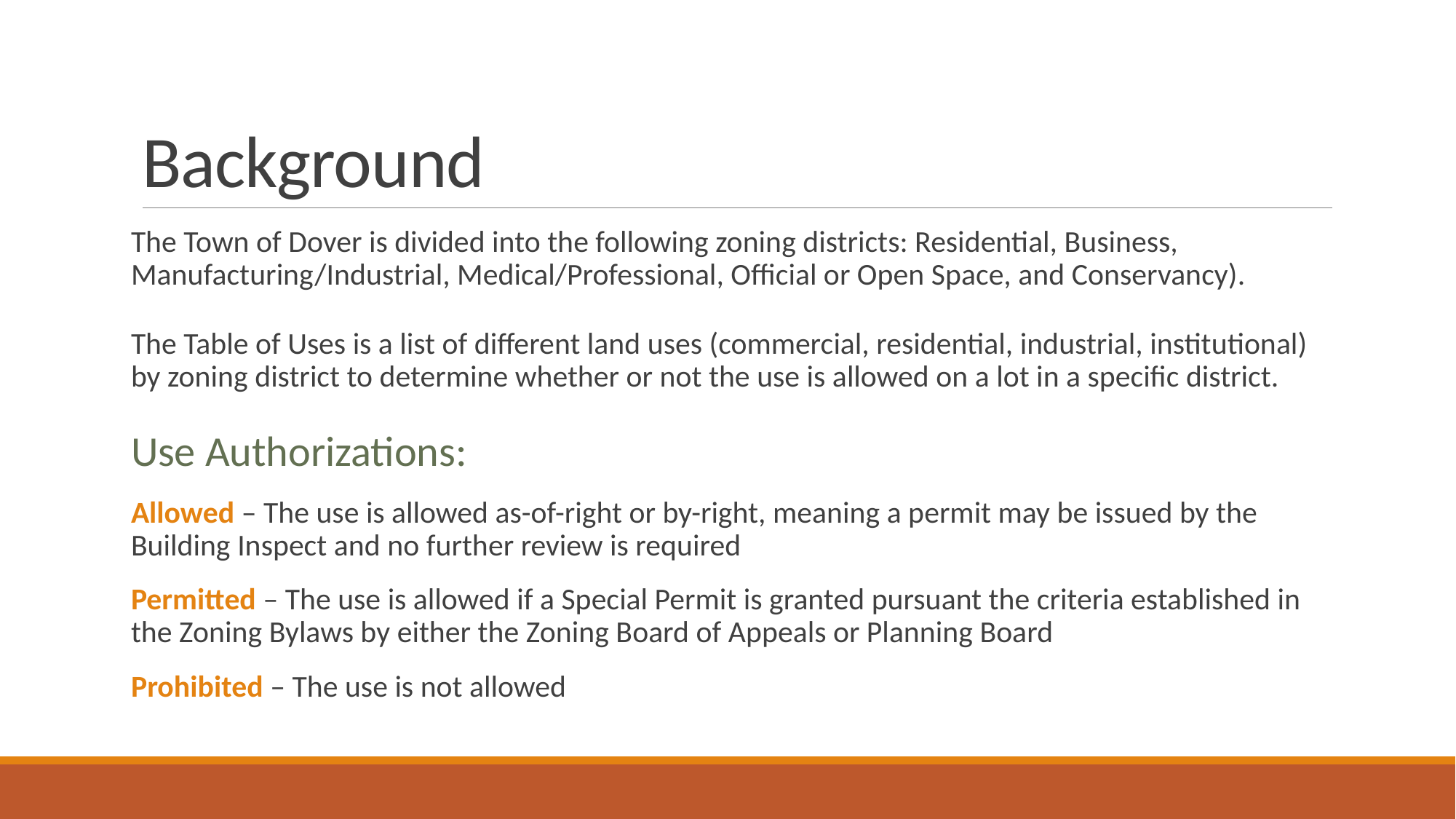

# Background
The Town of Dover is divided into the following zoning districts: Residential, Business, Manufacturing/Industrial, Medical/Professional, Official or Open Space, and Conservancy).
The Table of Uses is a list of different land uses (commercial, residential, industrial, institutional) by zoning district to determine whether or not the use is allowed on a lot in a specific district.
Use Authorizations:
Allowed – The use is allowed as-of-right or by-right, meaning a permit may be issued by the Building Inspect and no further review is required
Permitted – The use is allowed if a Special Permit is granted pursuant the criteria established in the Zoning Bylaws by either the Zoning Board of Appeals or Planning Board
Prohibited – The use is not allowed